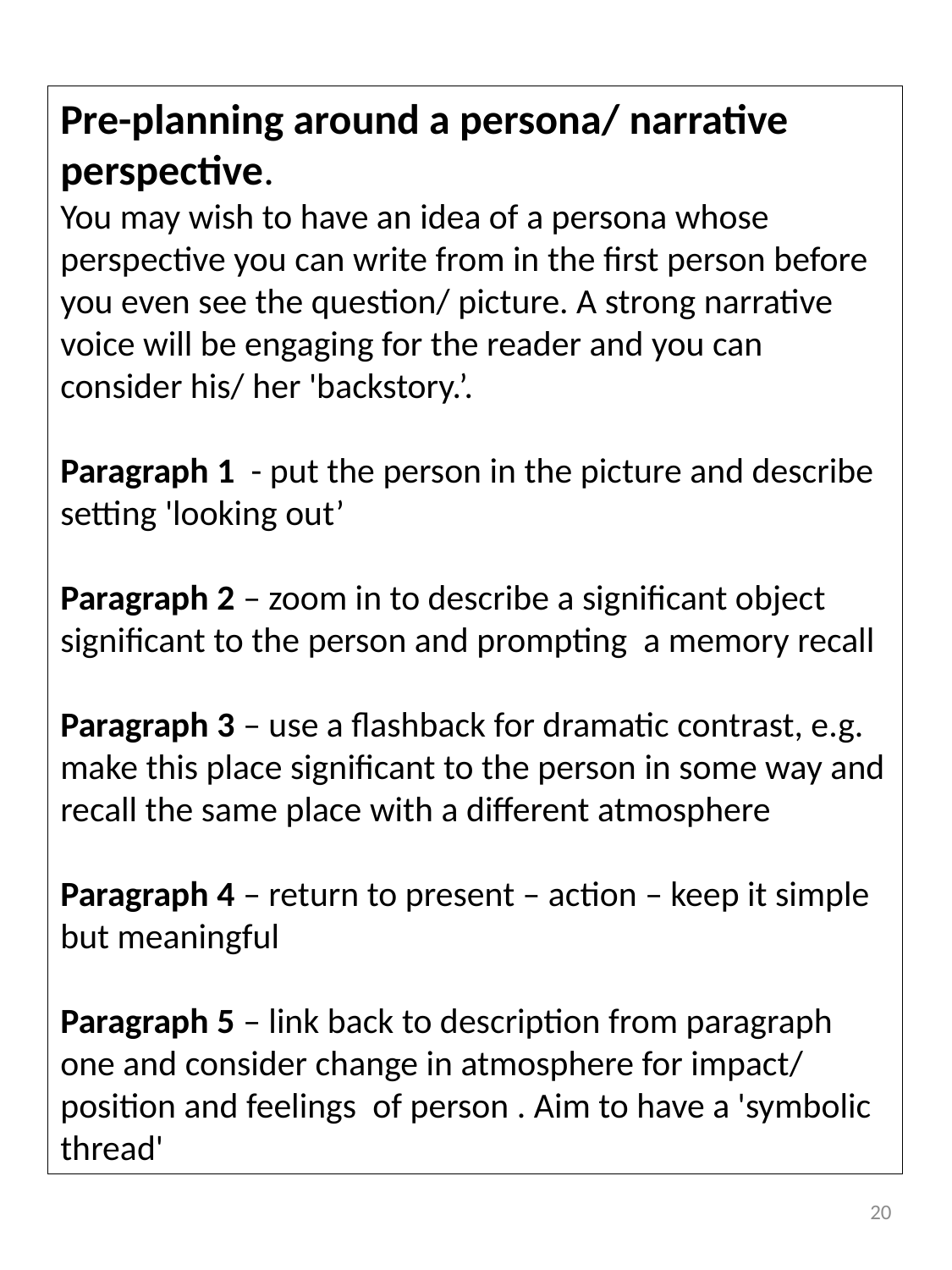

Pre-planning around a persona/ narrative perspective.
You may wish to have an idea of a persona whose perspective you can write from in the first person before you even see the question/ picture. A strong narrative voice will be engaging for the reader and you can consider his/ her 'backstory.’.

Paragraph 1  - put the person in the picture and describe setting 'looking out’

Paragraph 2 – zoom in to describe a significant object
significant to the person and prompting  a memory recall

Paragraph 3 – use a flashback for dramatic contrast, e.g. make this place significant to the person in some way and recall the same place with a different atmosphere

Paragraph 4 – return to present – action – keep it simple but meaningful

Paragraph 5 – link back to description from paragraph one and consider change in atmosphere for impact/ position and feelings  of person . Aim to have a 'symbolic thread'
20